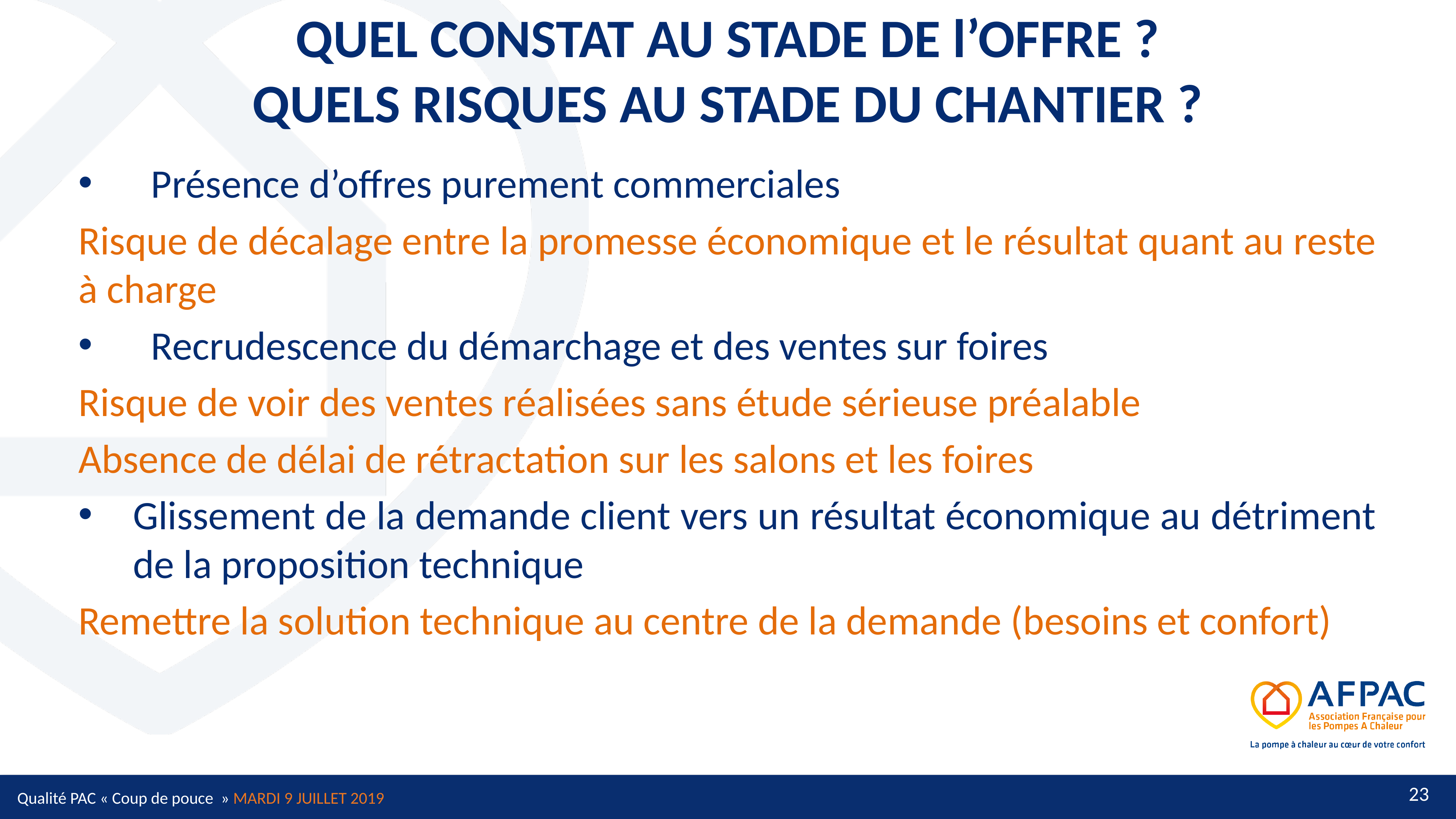

# QUEL CONSTAT AU STADE DE l’OFFRE ? QUELS RISQUES AU STADE DU CHANTIER ?
Présence d’offres purement commerciales
Risque de décalage entre la promesse économique et le résultat quant au reste à charge
Recrudescence du démarchage et des ventes sur foires
Risque de voir des ventes réalisées sans étude sérieuse préalable
Absence de délai de rétractation sur les salons et les foires
Glissement de la demande client vers un résultat économique au détriment de la proposition technique
Remettre la solution technique au centre de la demande (besoins et confort)
Qualité PAC « Coup de pouce  » MARDI 9 JUILLET 2019
23